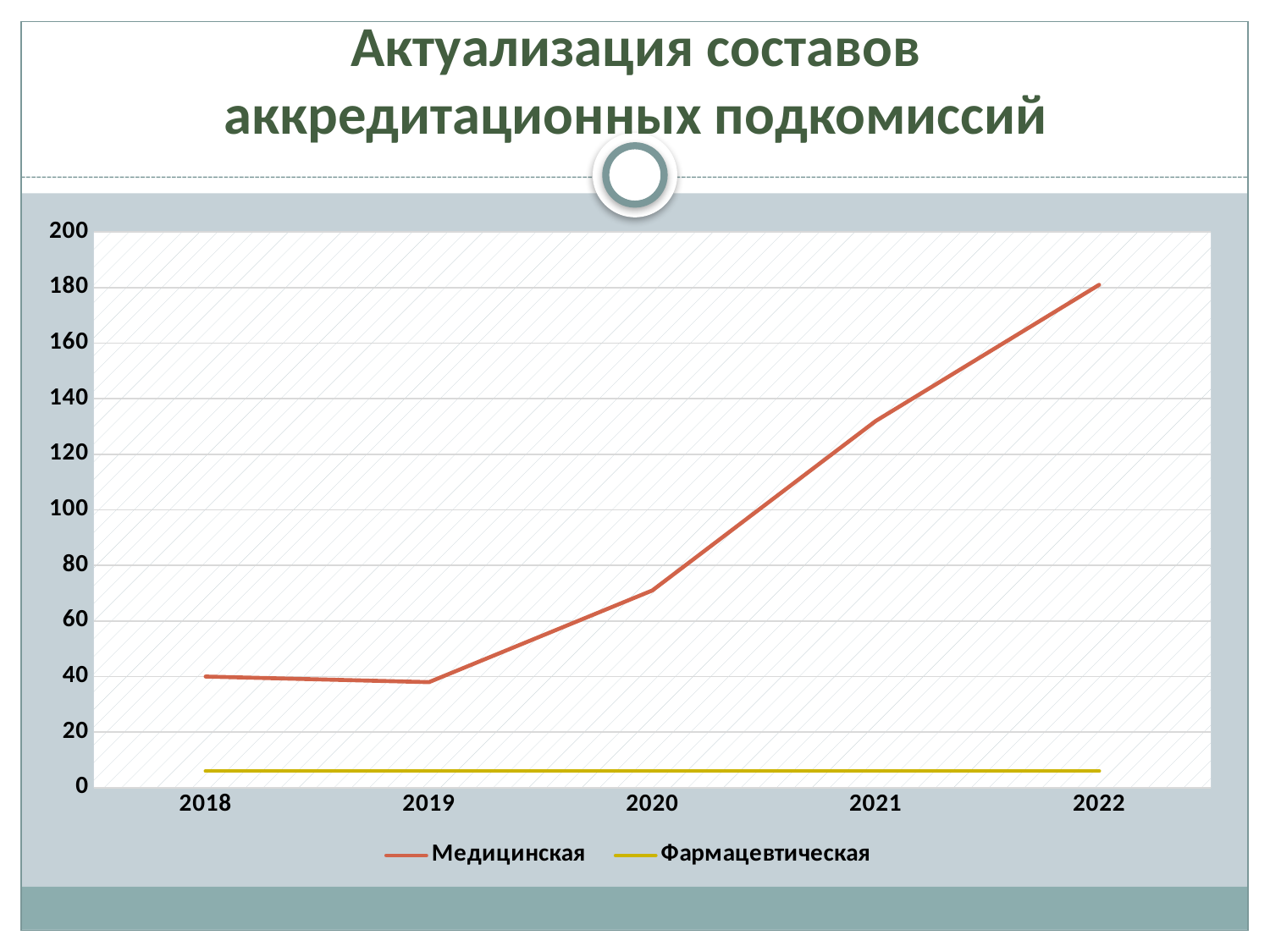

# Актуализация составов аккредитационных подкомиссий

### Chart

| Category | Медицинская | Фармацевтическая |
|---|---|---|
| 2018 | 40.0 | 6.0 |
| 2019 | 38.0 | 6.0 |
| 2020 | 71.0 | 6.0 |
| 2021 | 132.0 | 6.0 |
| 2022 | 181.0 | 6.0 |